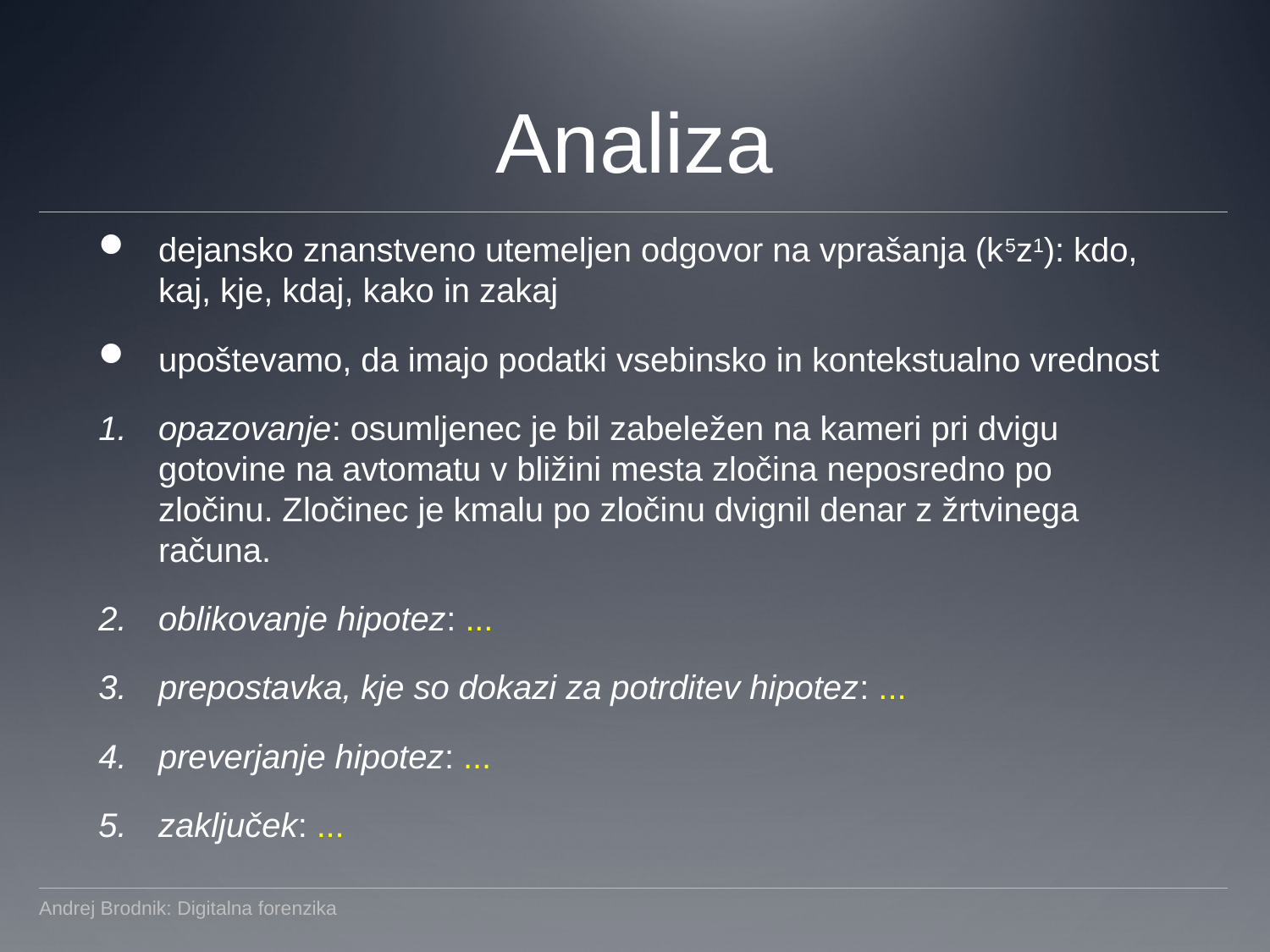

# Analiza
dejansko znanstveno utemeljen odgovor na vprašanja (k5z1): kdo, kaj, kje, kdaj, kako in zakaj
upoštevamo, da imajo podatki vsebinsko in kontekstualno vrednost
opazovanje: osumljenec je bil zabeležen na kameri pri dvigu gotovine na avtomatu v bližini mesta zločina neposredno po zločinu. Zločinec je kmalu po zločinu dvignil denar z žrtvinega računa.
oblikovanje hipotez: ...
prepostavka, kje so dokazi za potrditev hipotez: ...
preverjanje hipotez: ...
zaključek: ...
Andrej Brodnik: Digitalna forenzika